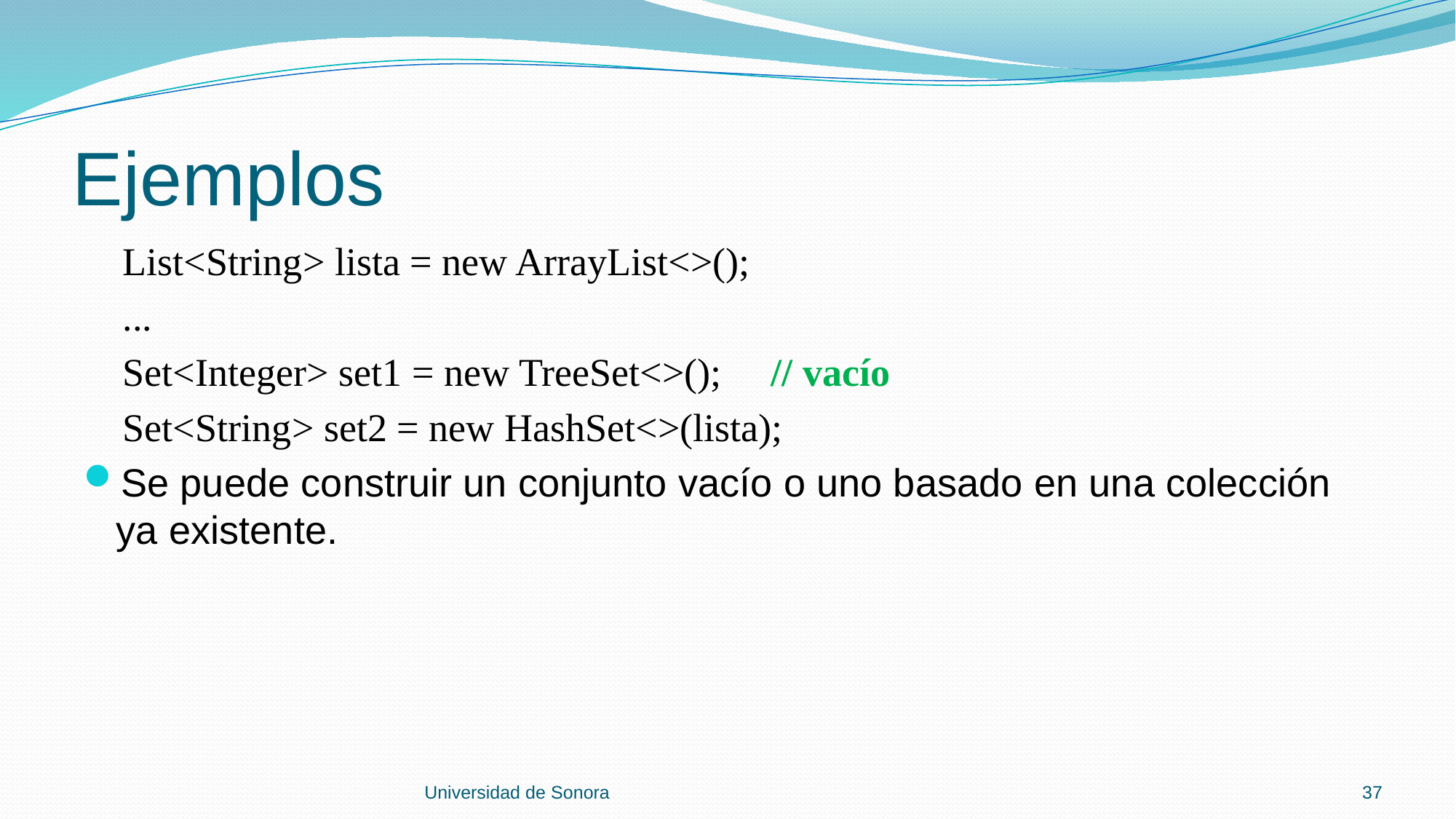

# Ejemplos
    List<String> lista = new ArrayList<>();
    ...
    Set<Integer> set1 = new TreeSet<>();     // vacío
    Set<String> set2 = new HashSet<>(lista);
Se puede construir un conjunto vacío o uno basado en una colección ya existente.
Universidad de Sonora
37